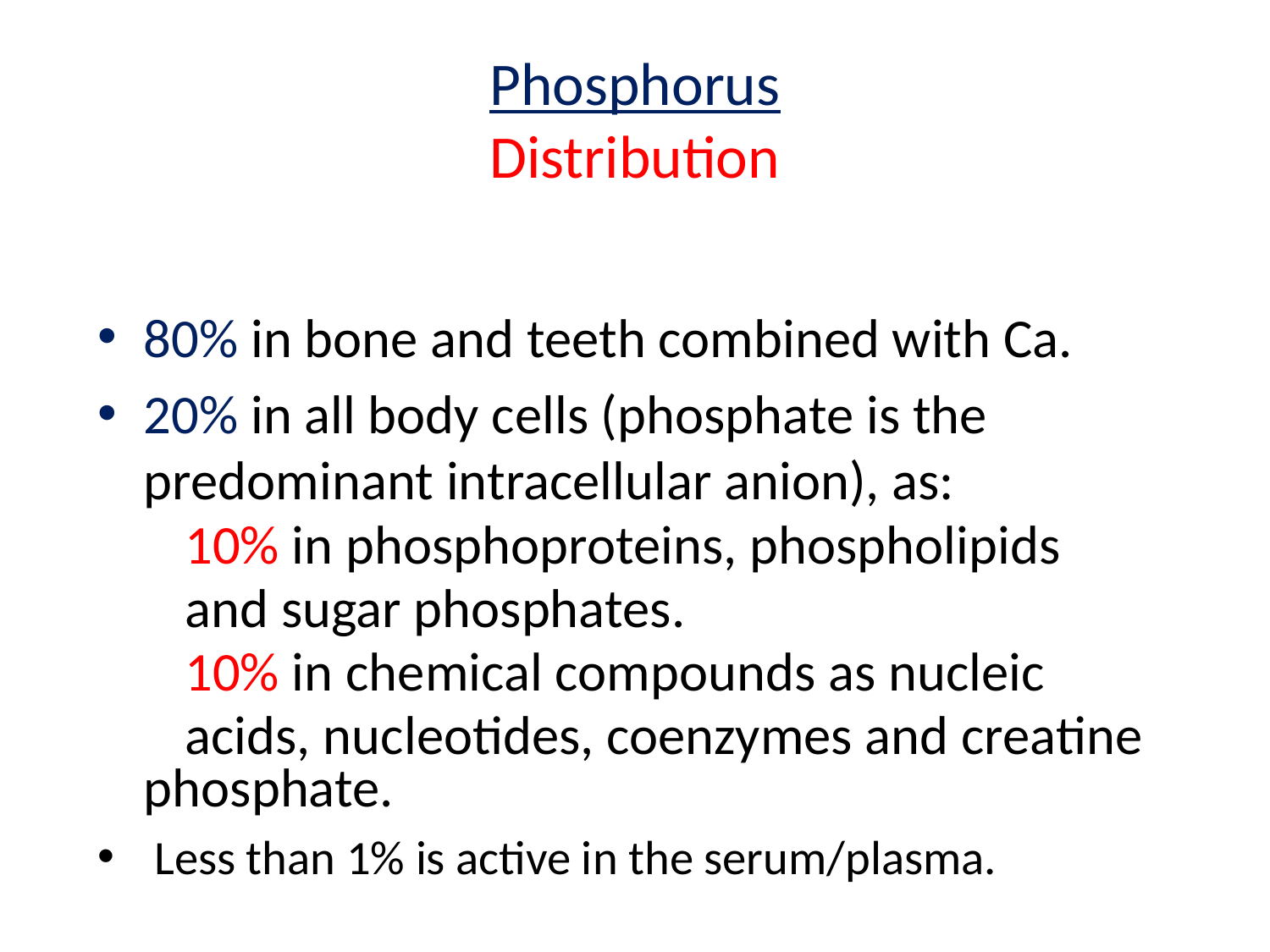

# Phosphorus Distribution

80% in bone and teeth combined with Ca.
20% in all body cells (phosphate is the predominant intracellular anion), as:
       10% in phosphoproteins, phospholipids
       and sugar phosphates.
       10% in chemical compounds as nucleic
       acids, nucleotides, coenzymes and creatine phosphate.
 Less than 1% is active in the serum/plasma.